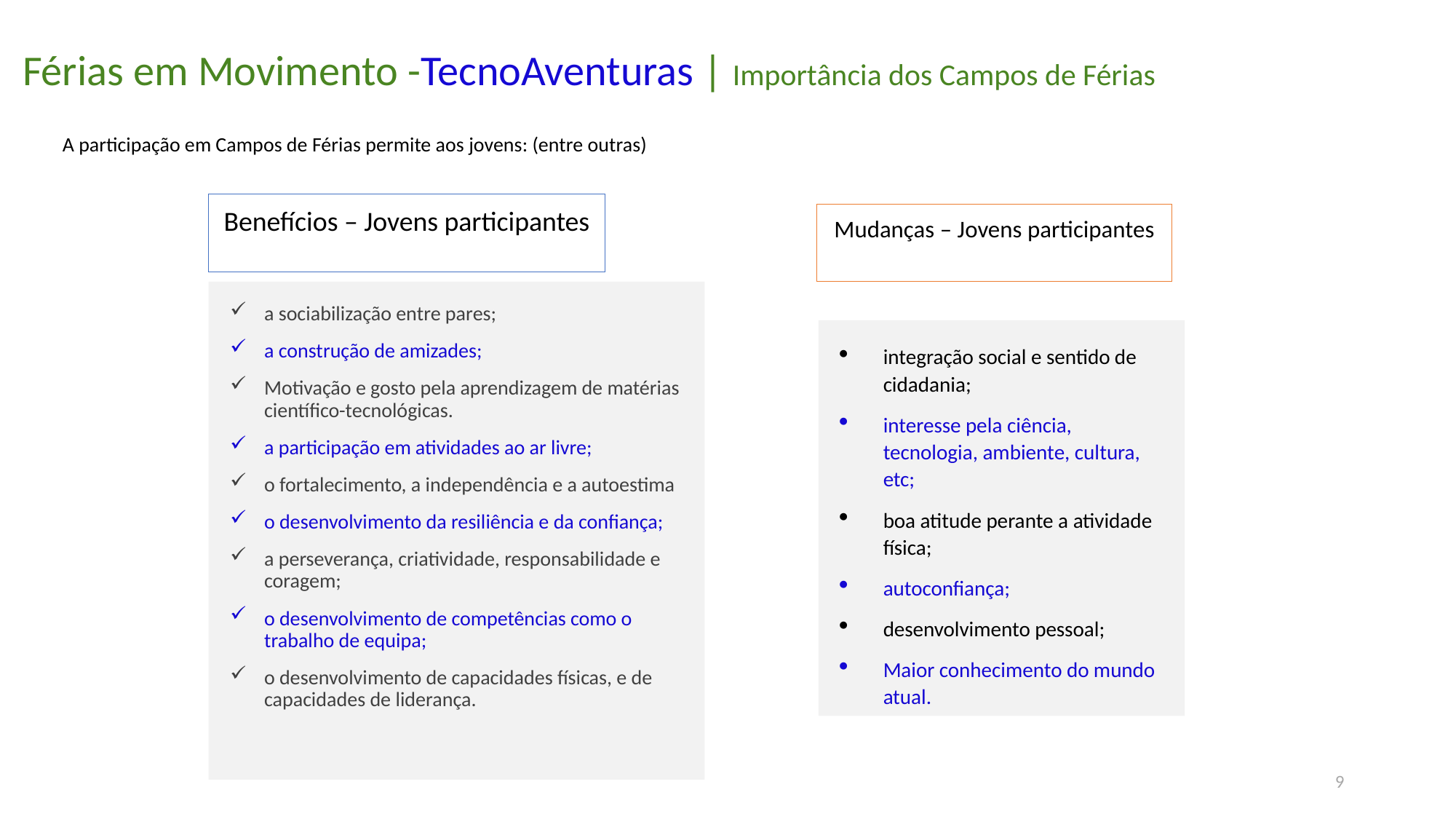

# Férias em Movimento -TecnoAventuras | Importância dos Campos de Férias
A participação em Campos de Férias permite aos jovens: (entre outras)
Benefícios – Jovens participantes
Mudanças – Jovens participantes
a sociabilização entre pares;
a construção de amizades;
Motivação e gosto pela aprendizagem de matérias científico-tecnológicas.
a participação em atividades ao ar livre;
o fortalecimento, a independência e a autoestima
o desenvolvimento da resiliência e da confiança;
a perseverança, criatividade, responsabilidade e coragem;
o desenvolvimento de competências como o trabalho de equipa;
o desenvolvimento de capacidades físicas, e de capacidades de liderança.
integração social e sentido de cidadania;
interesse pela ciência, tecnologia, ambiente, cultura, etc;
boa atitude perante a atividade física;
autoconfiança;
desenvolvimento pessoal;
Maior conhecimento do mundo atual.
9